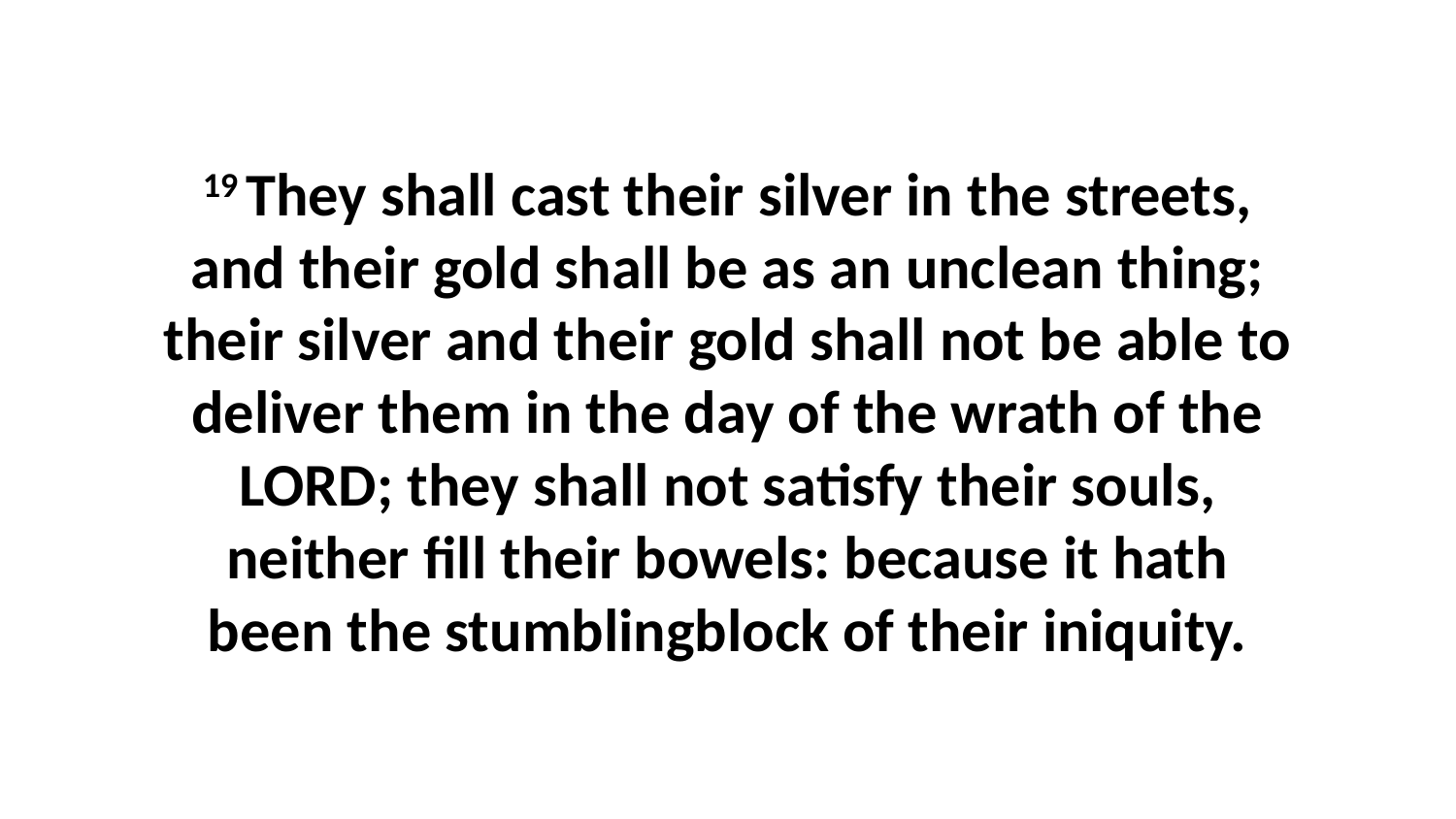

19 They shall cast their silver in the streets, and their gold shall be as an unclean thing; their silver and their gold shall not be able to deliver them in the day of the wrath of the LORD; they shall not satisfy their souls, neither fill their bowels: because it hath been the stumblingblock of their iniquity.